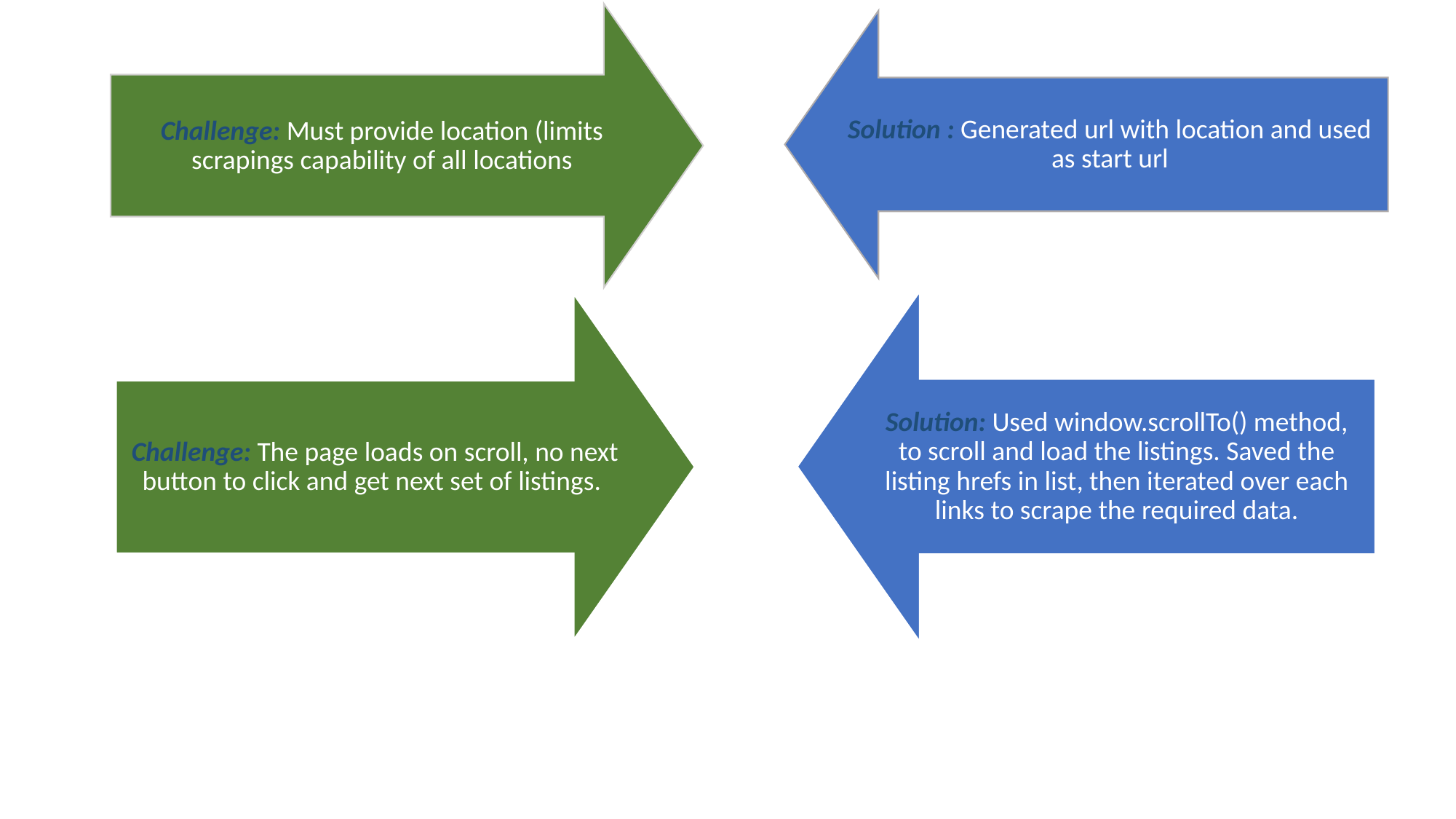

Challenge: Must provide location (limits scrapings capability of all locations
Solution : Generated url with location and used as start url
Challenge: The page loads on scroll, no next button to click and get next set of listings.
Solution: Used window.scrollTo() method, to scroll and load the listings. Saved the listing hrefs in list, then iterated over each links to scrape the required data.